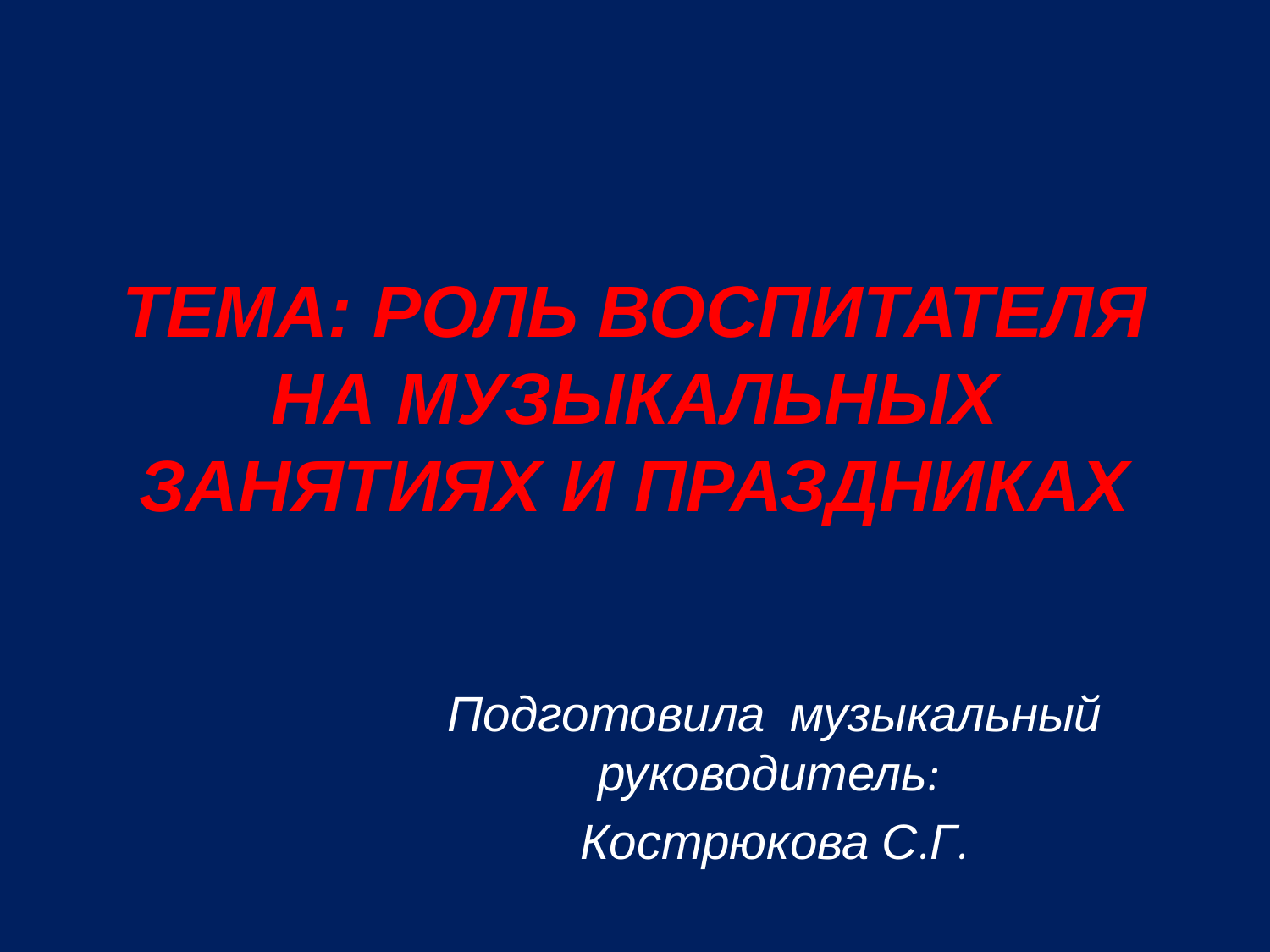

# Тема: Роль воспитателя на музыкальных занятиях и праздниках
Подготовила  музыкальный руководитель:
Кострюкова С.Г.